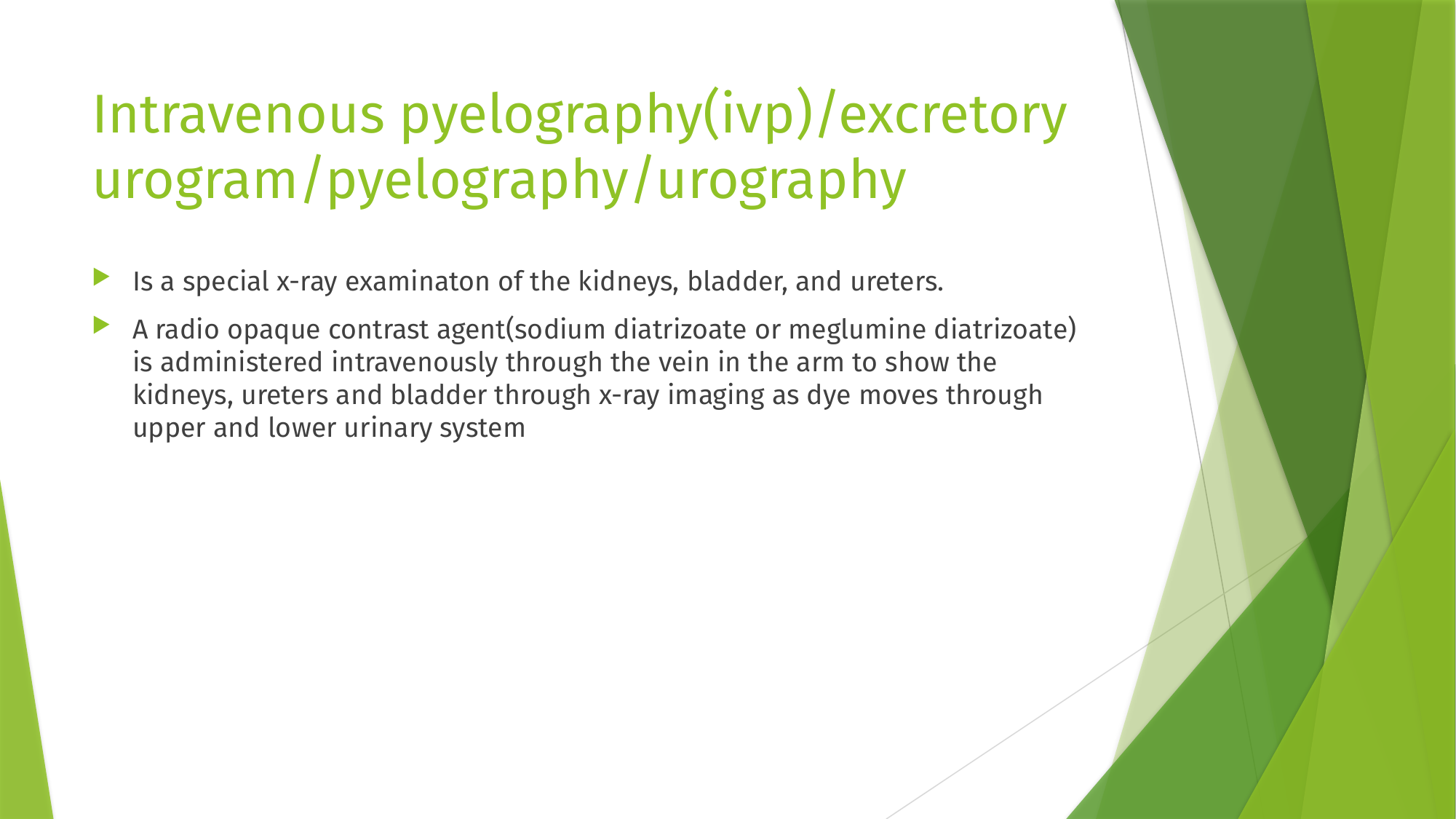

# Intravenous pyelography(ivp)/excretory urogram/pyelography/urography
Is a special x-ray examinaton of the kidneys, bladder, and ureters.
A radio opaque contrast agent(sodium diatrizoate or meglumine diatrizoate) is administered intravenously through the vein in the arm to show the kidneys, ureters and bladder through x-ray imaging as dye moves through upper and lower urinary system